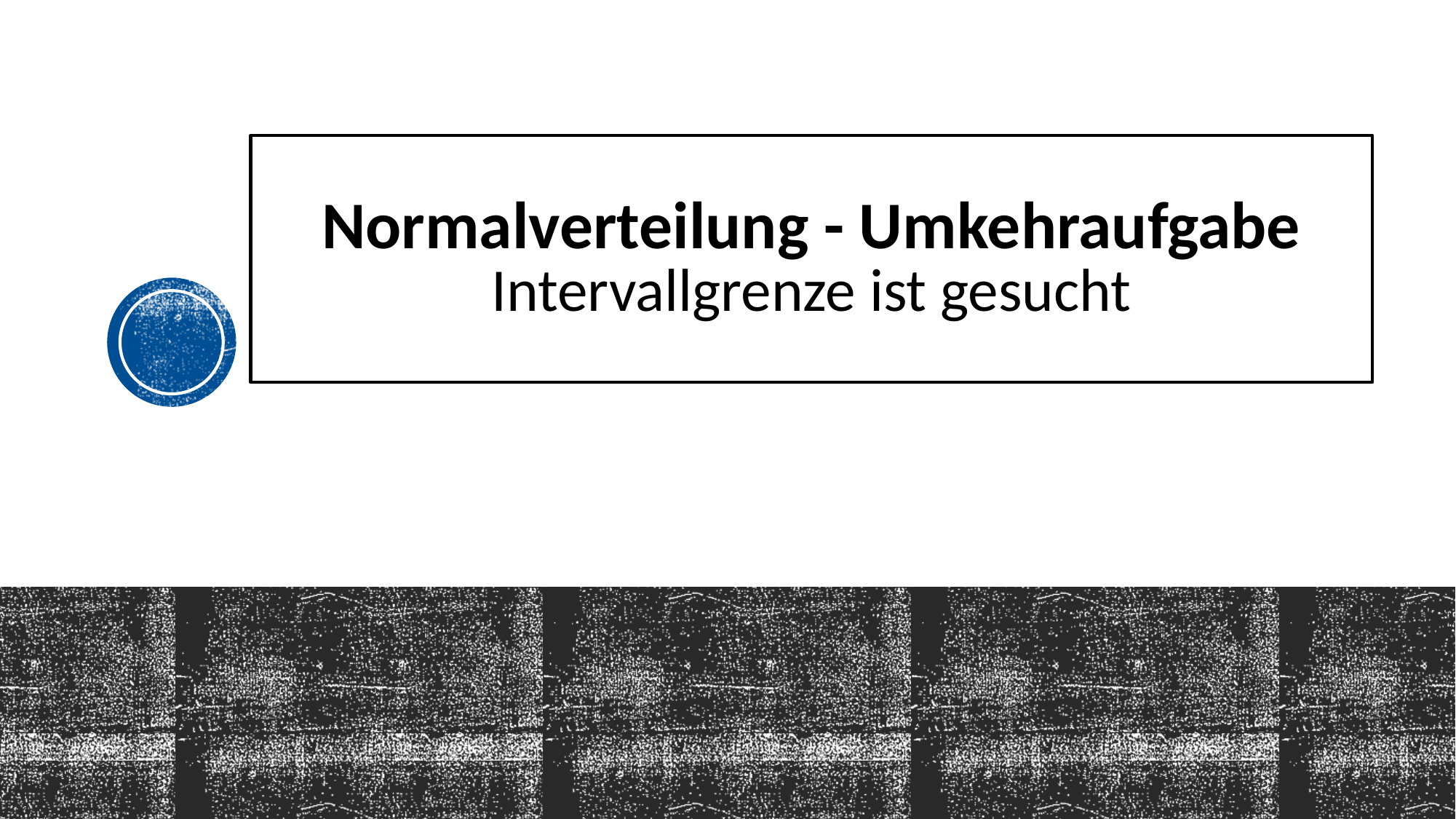

# Normalverteilung - Umkehraufgabe Intervallgrenze ist gesucht